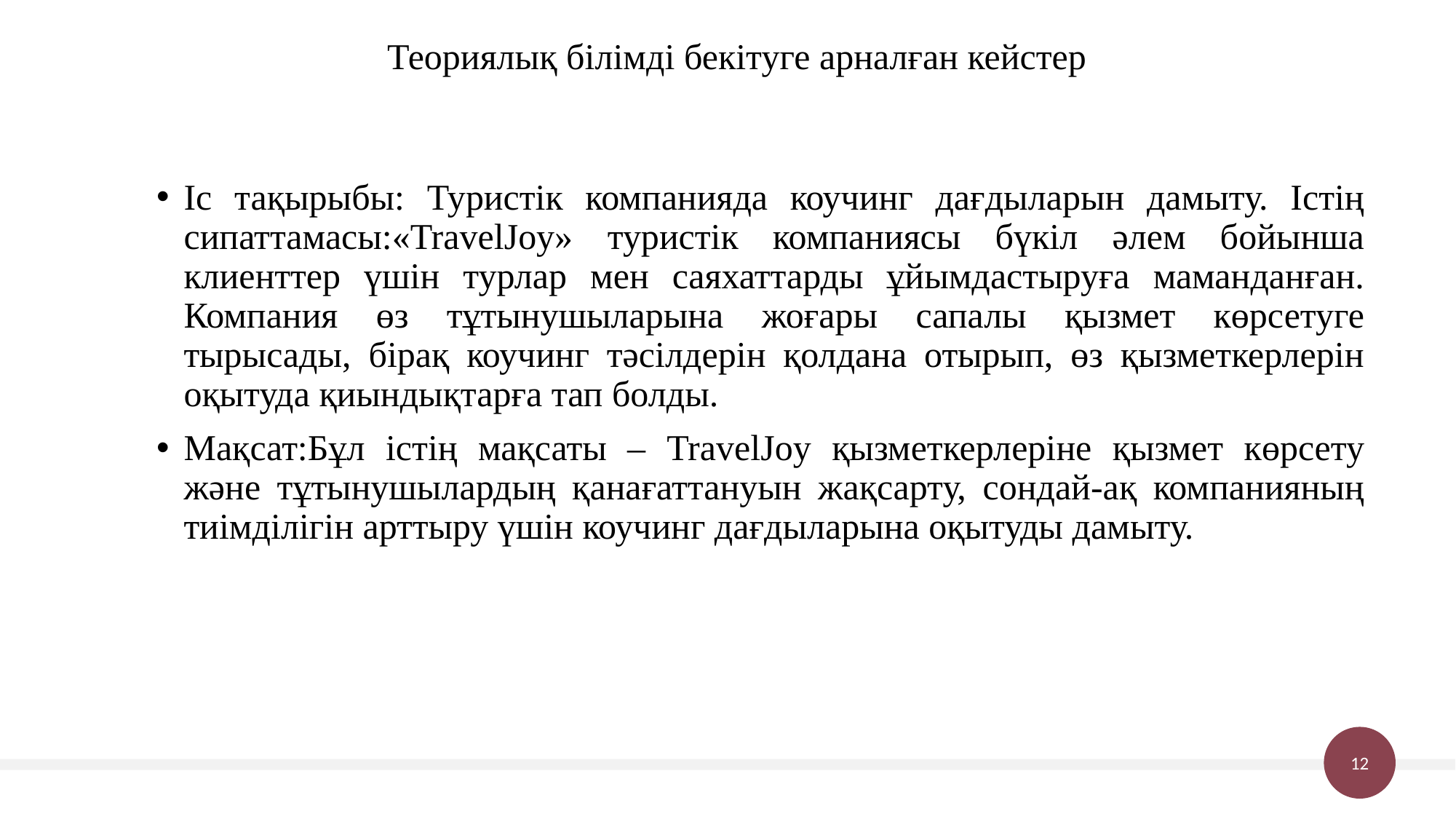

# Теориялық білімді бекітуге арналған кейстер
Іс тақырыбы: Туристік компанияда коучинг дағдыларын дамыту. Істің сипаттамасы:«TravelJoy» туристік компаниясы бүкіл әлем бойынша клиенттер үшін турлар мен саяхаттарды ұйымдастыруға маманданған. Компания өз тұтынушыларына жоғары сапалы қызмет көрсетуге тырысады, бірақ коучинг тәсілдерін қолдана отырып, өз қызметкерлерін оқытуда қиындықтарға тап болды.
Мақсат:Бұл істің мақсаты – TravelJoy қызметкерлеріне қызмет көрсету және тұтынушылардың қанағаттануын жақсарту, сондай-ақ компанияның тиімділігін арттыру үшін коучинг дағдыларына оқытуды дамыту.